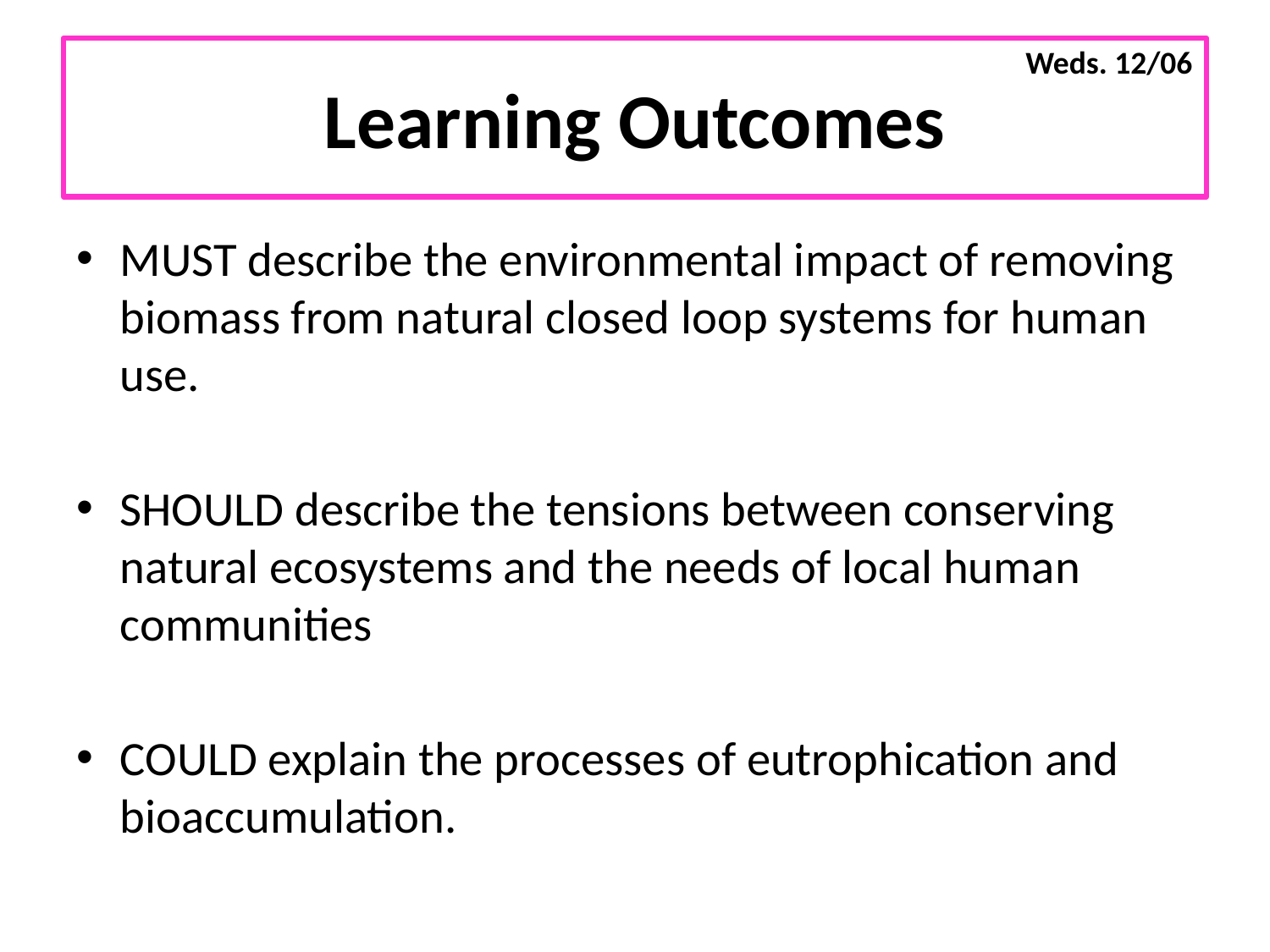

Weds. 12/06
# Learning Outcomes
MUST describe the environmental impact of removing biomass from natural closed loop systems for human use.

SHOULD describe the tensions between conserving natural ecosystems and the needs of local human communities

COULD explain the processes of eutrophication and bioaccumulation.